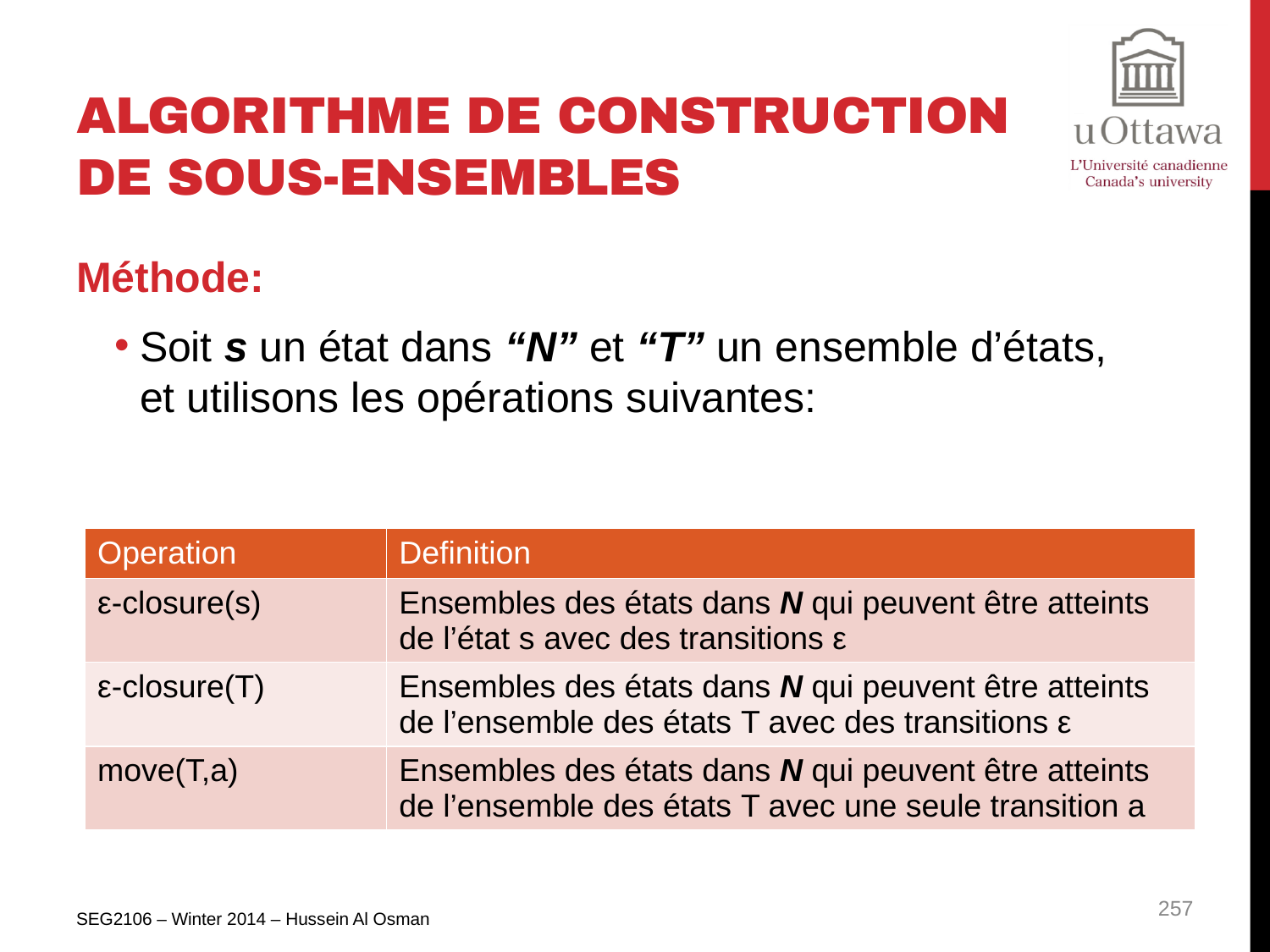

# Algorithme de construction de sous-ensembles
Méthode:
Soit s un état dans “N” et “T” un ensemble d’états, et utilisons les opérations suivantes:
| Operation | Definition |
| --- | --- |
| ε-closure(s) | Ensembles des états dans N qui peuvent être atteints de l’état s avec des transitions ε |
| ε-closure(T) | Ensembles des états dans N qui peuvent être atteints de l’ensemble des états T avec des transitions ε |
| move(T,a) | Ensembles des états dans N qui peuvent être atteints de l’ensemble des états T avec une seule transition a |
SEG2106 – Winter 2014 – Hussein Al Osman
257